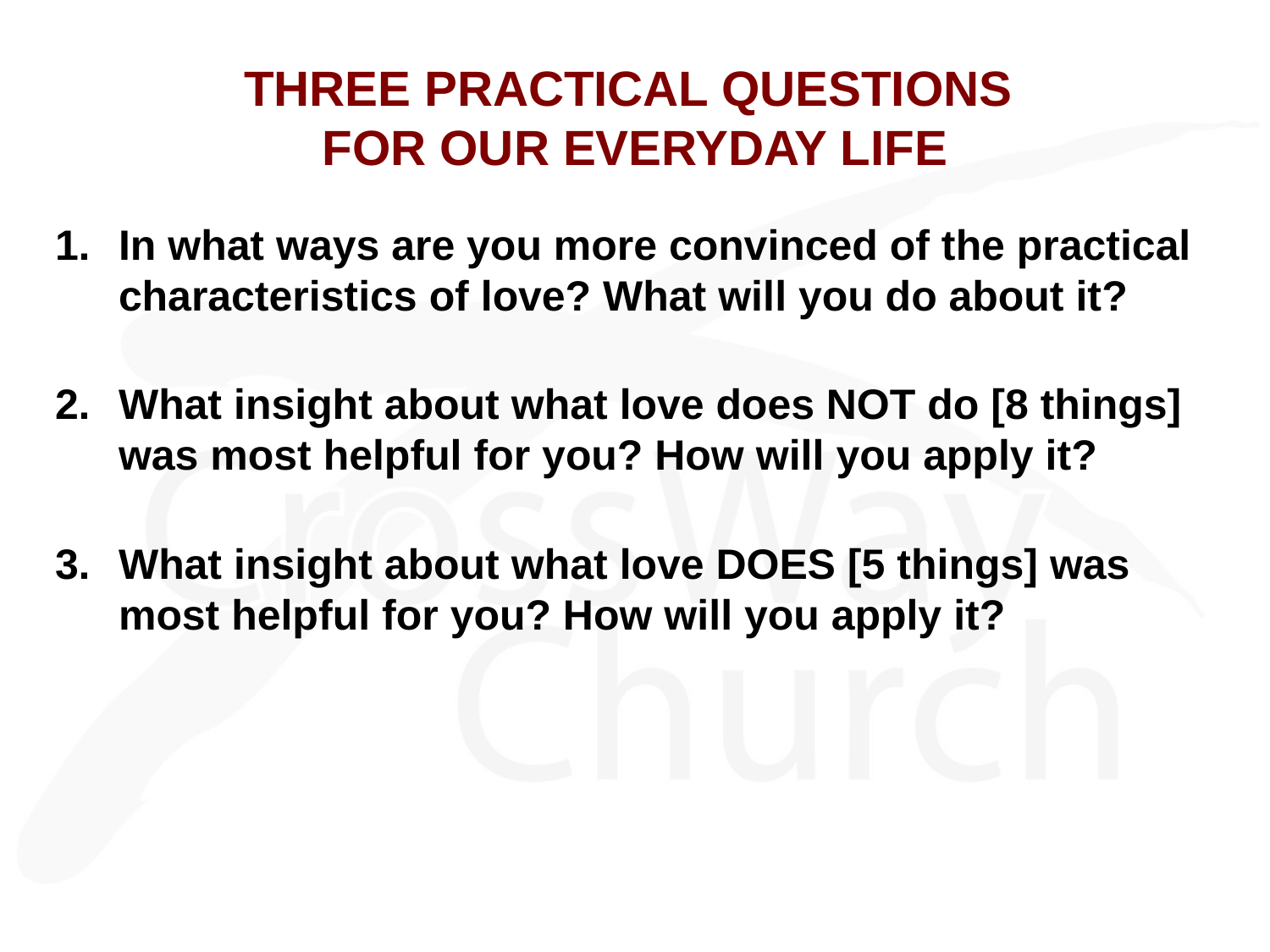

# THREE PRACTICAL QUESTIONS FOR OUR EVERYDAY LIFE
In what ways are you more convinced of the practical characteristics of love? What will you do about it?

What insight about what love does NOT do [8 things] was most helpful for you? How will you apply it?

What insight about what love DOES [5 things] was most helpful for you? How will you apply it?